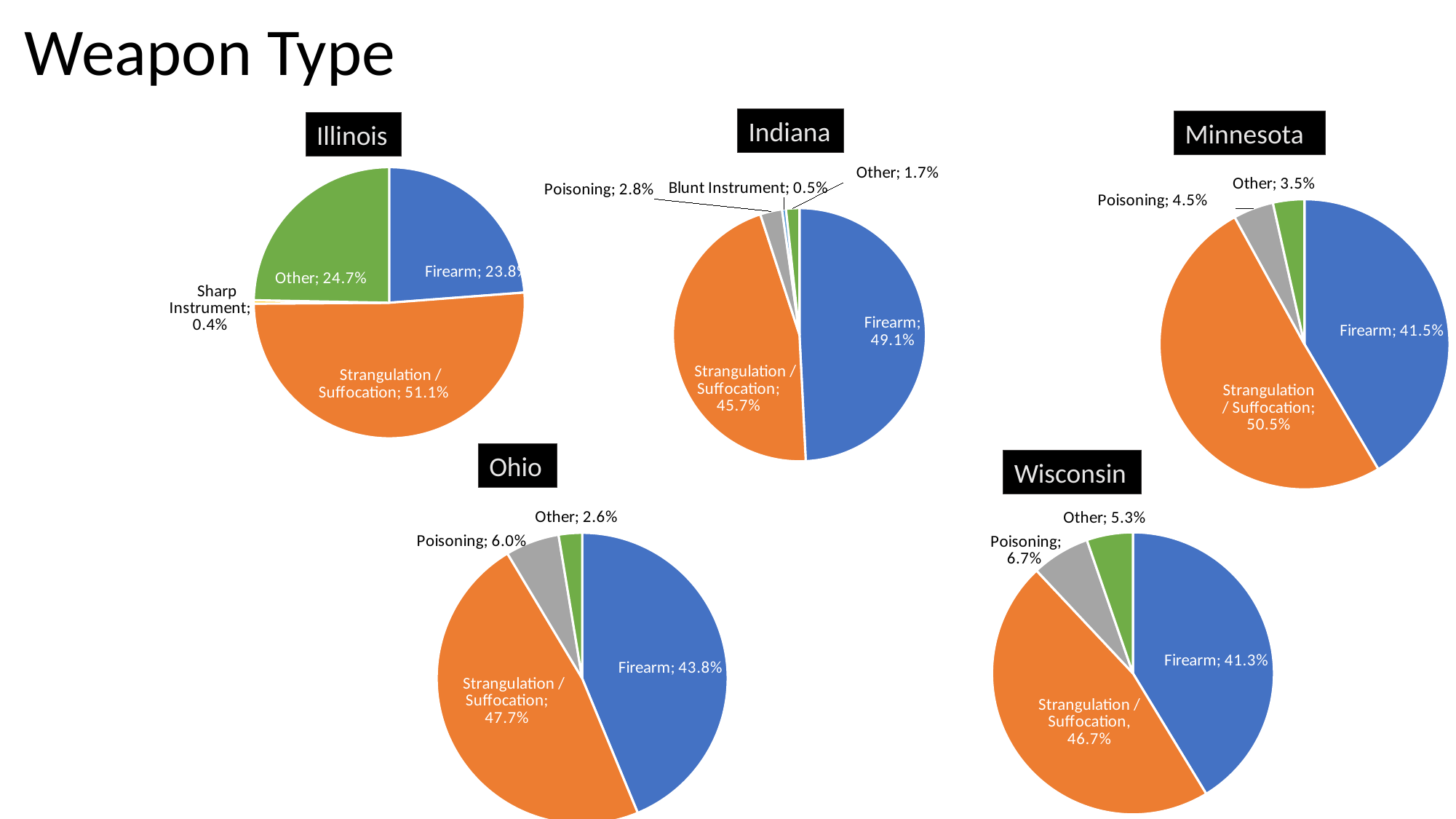

# Weapon Type
Indiana
Minnesota
Illinois

### Chart

| Category |  |
|---|---|
| Firearm | 0.491 |
|     Strangulation / Suffocation | 0.457 |
|  Poisoning | 0.028 |
|     Sharp Instrument | 0.0 |
|     Blunt Instrument | 0.005 |
|     Other | 0.017 |

### Chart

| Category |  |
|---|---|
| Firearm | 0.238 |
|     Strangulation / Suffocation | 0.511 |
|  Poisoning | 0.0 |
|     Sharp Instrument | 0.004 |
|     Blunt Instrument | 0.0 |
|     Other | 0.247 |

### Chart

| Category |  |
|---|---|
| Firearm | 0.415 |
|     Strangulation / Suffocation | 0.505 |
|  Poisoning | 0.045 |
|     Sharp Instrument | 0.0 |
|     Blunt Instrument | 0.0 |
|     Other | 0.035 |
Ohio
Ohio
Wisconsin
Wisconsin

### Chart

| Category |  |
|---|---|
| Firearm | 0.438 |
|     Strangulation / Suffocation | 0.477 |
|  Poisoning | 0.06 |
|     Sharp Instrument | 0.0 |
|     Blunt Instrument | 0.0 |
|     Other | 0.026 |

### Chart

| Category |  |
|---|---|
| Firearm | 0.413 |
|     Strangulation / Suffocation | 0.467 |
|  Poisoning | 0.067 |
|     Sharp Instrument | 0.0 |
|     Blunt Instrument | 0.0 |
|     Other | 0.053 |